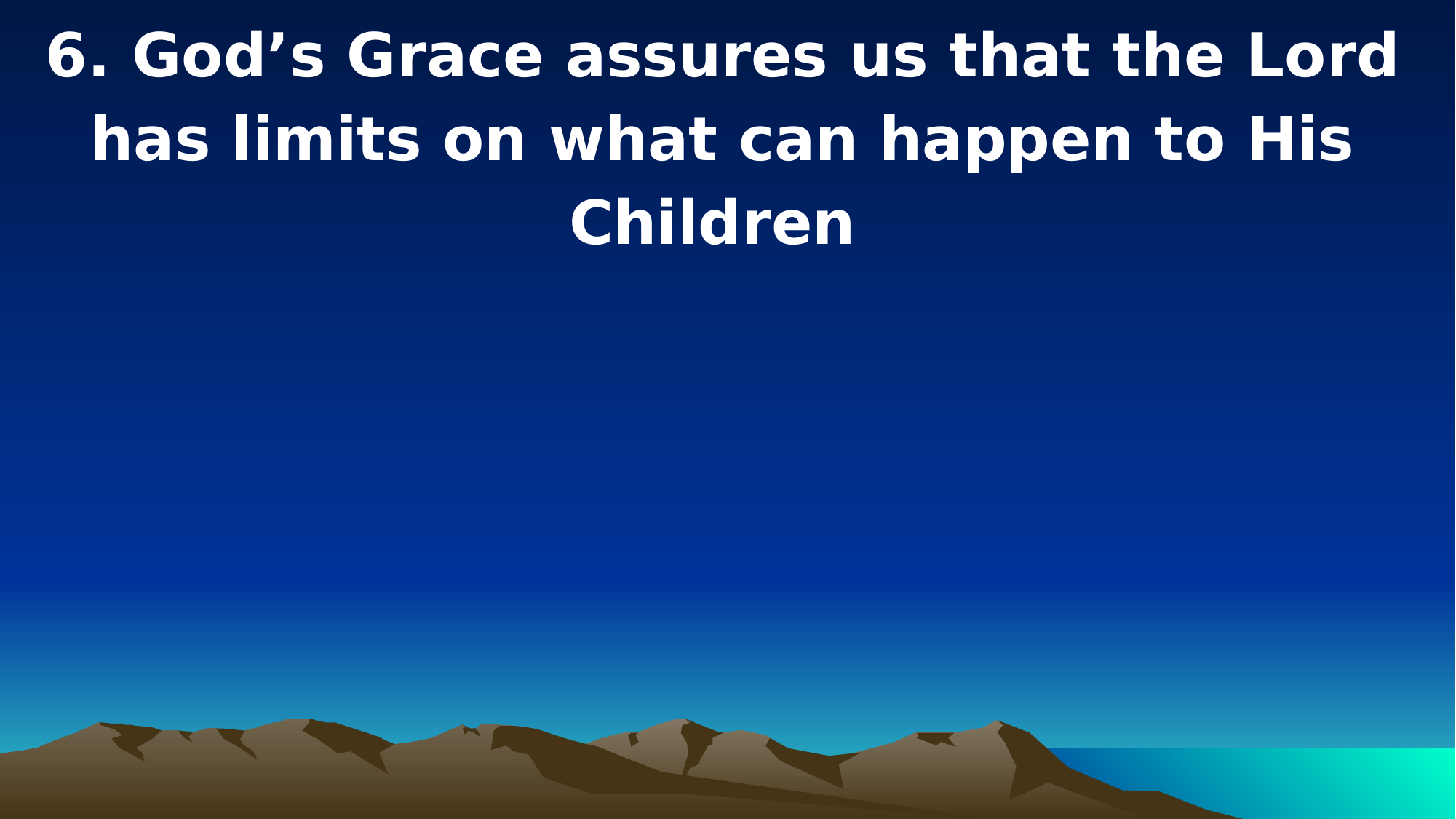

6. God’s Grace assures us that the Lord has limits on what can happen to His Children